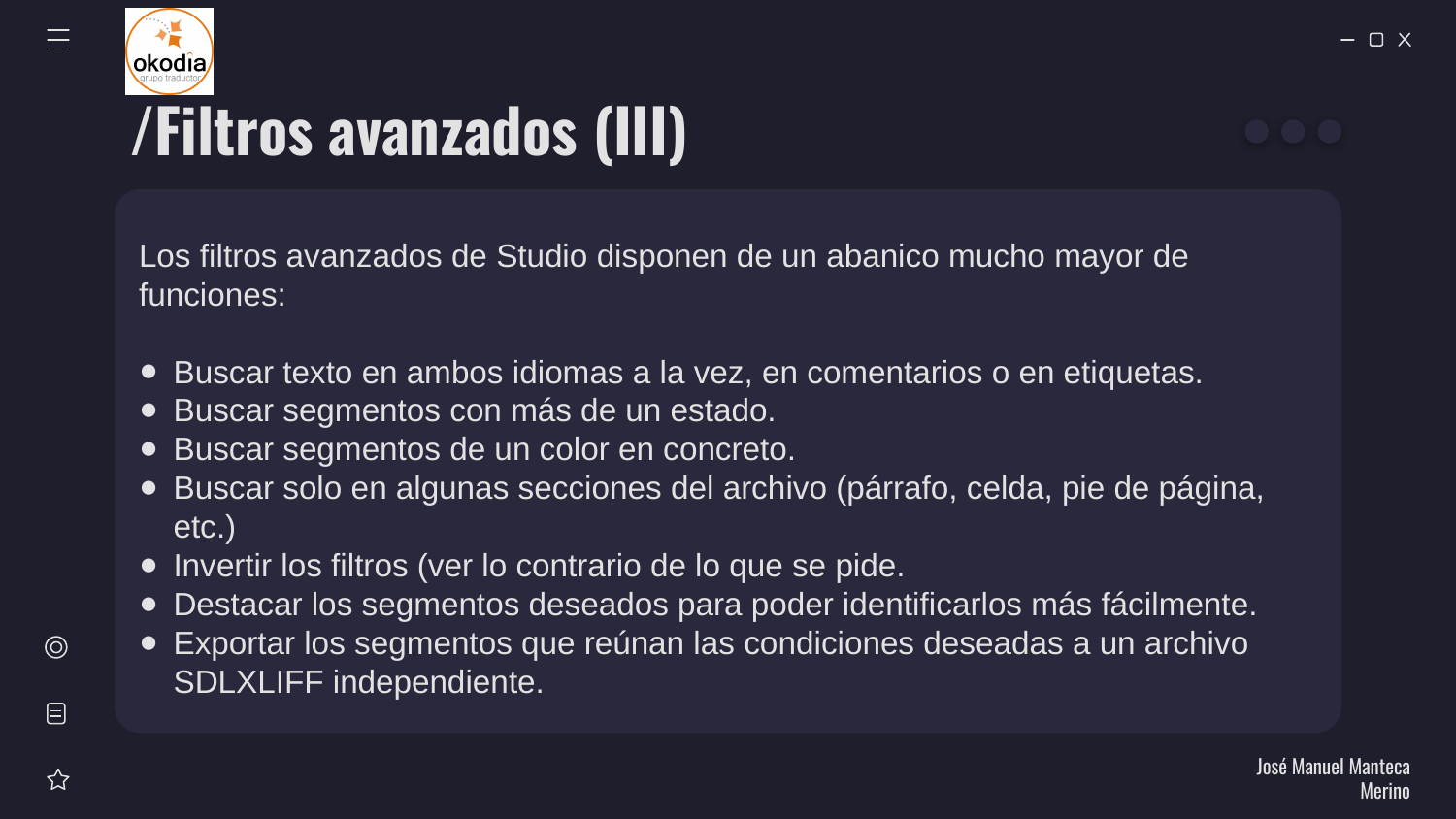

# /Filtros avanzados (III)

Los filtros avanzados de Studio disponen de un abanico mucho mayor de funciones:

Buscar texto en ambos idiomas a la vez, en comentarios o en etiquetas.
Buscar segmentos con más de un estado.
Buscar segmentos de un color en concreto.
Buscar solo en algunas secciones del archivo (párrafo, celda, pie de página, etc.)
Invertir los filtros (ver lo contrario de lo que se pide.
Destacar los segmentos deseados para poder identificarlos más fácilmente.
Exportar los segmentos que reúnan las condiciones deseadas a un archivo SDLXLIFF independiente.

José Manuel Manteca Merino